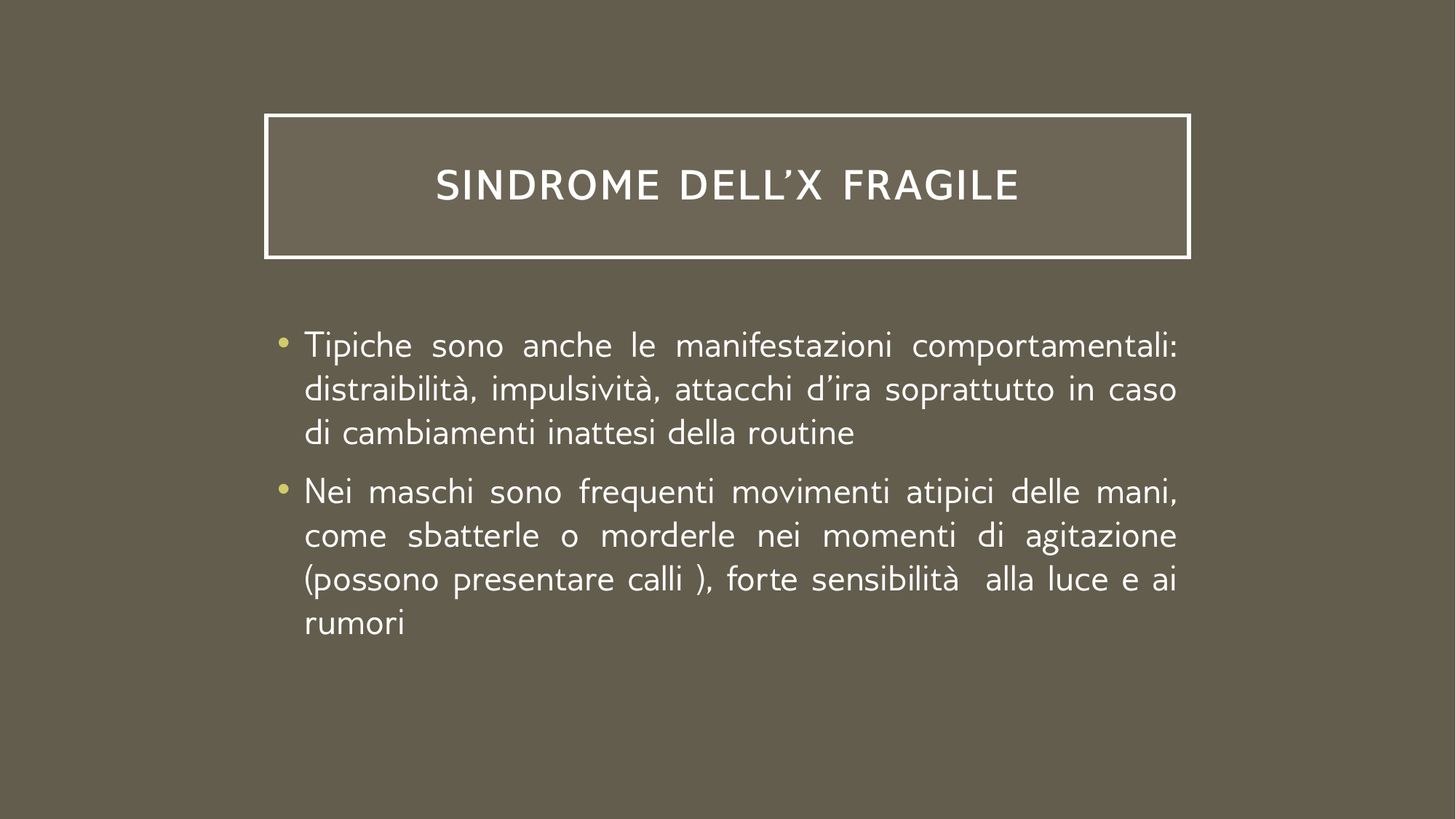

# SINDROME DELL’X FRAGILE
Tipiche sono anche le manifestazioni comportamentali: distraibilità, impulsività, attacchi d’ira soprattutto in caso di cambiamenti inattesi della routine
Nei maschi sono frequenti movimenti atipici delle mani, come sbatterle o morderle nei momenti di agitazione (possono presentare calli ), forte sensibilità  alla luce e ai rumori